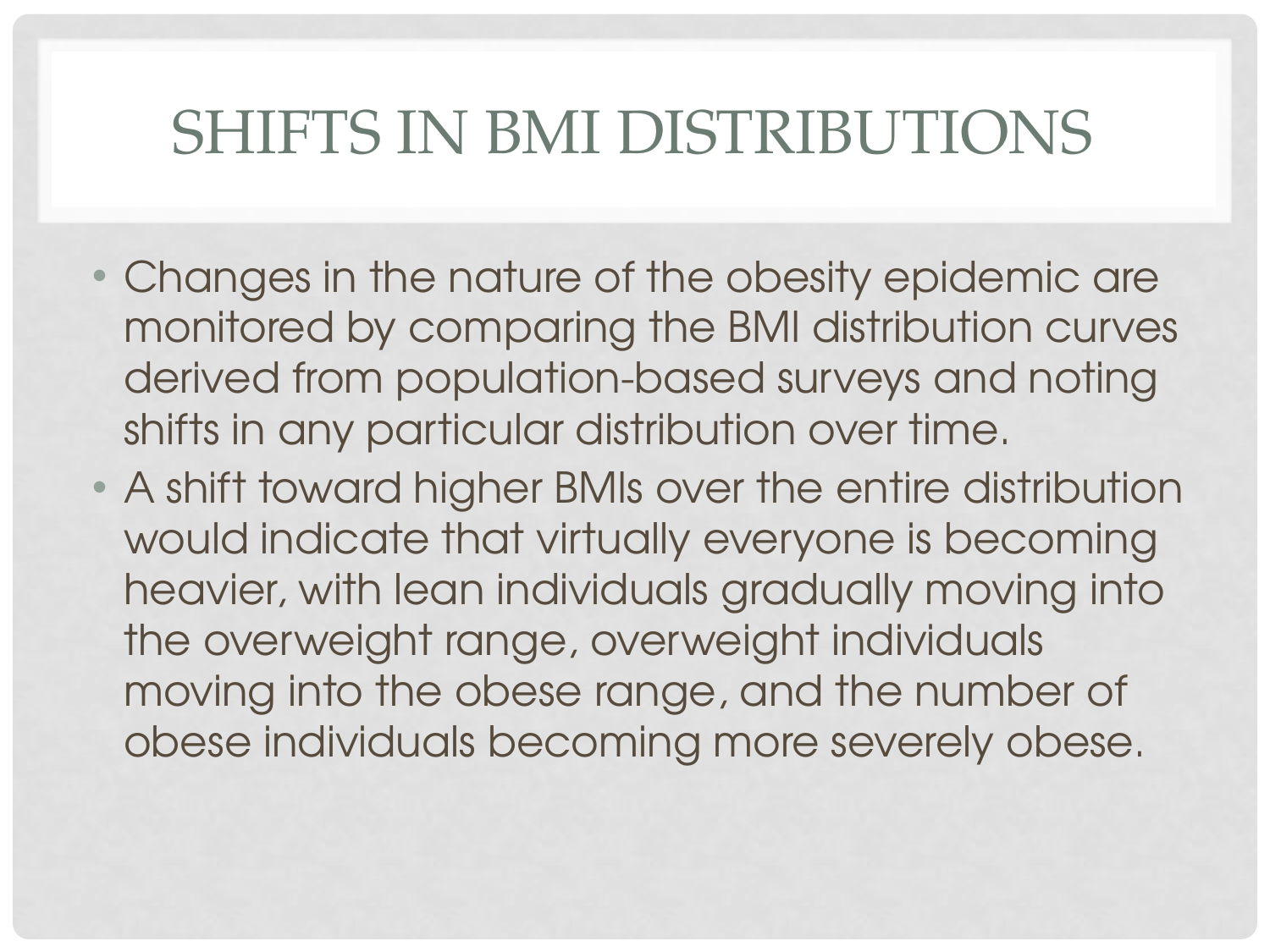

# Shifts in BMI Distributions
Changes in the nature of the obesity epidemic are monitored by comparing the BMI distribution curves derived from population-based surveys and noting shifts in any particular distribution over time.
A shift toward higher BMIs over the entire distribution would indicate that virtually everyone is becoming heavier, with lean individuals gradually moving into the overweight range, overweight individuals moving into the obese range, and the number of obese individuals becoming more severely obese.